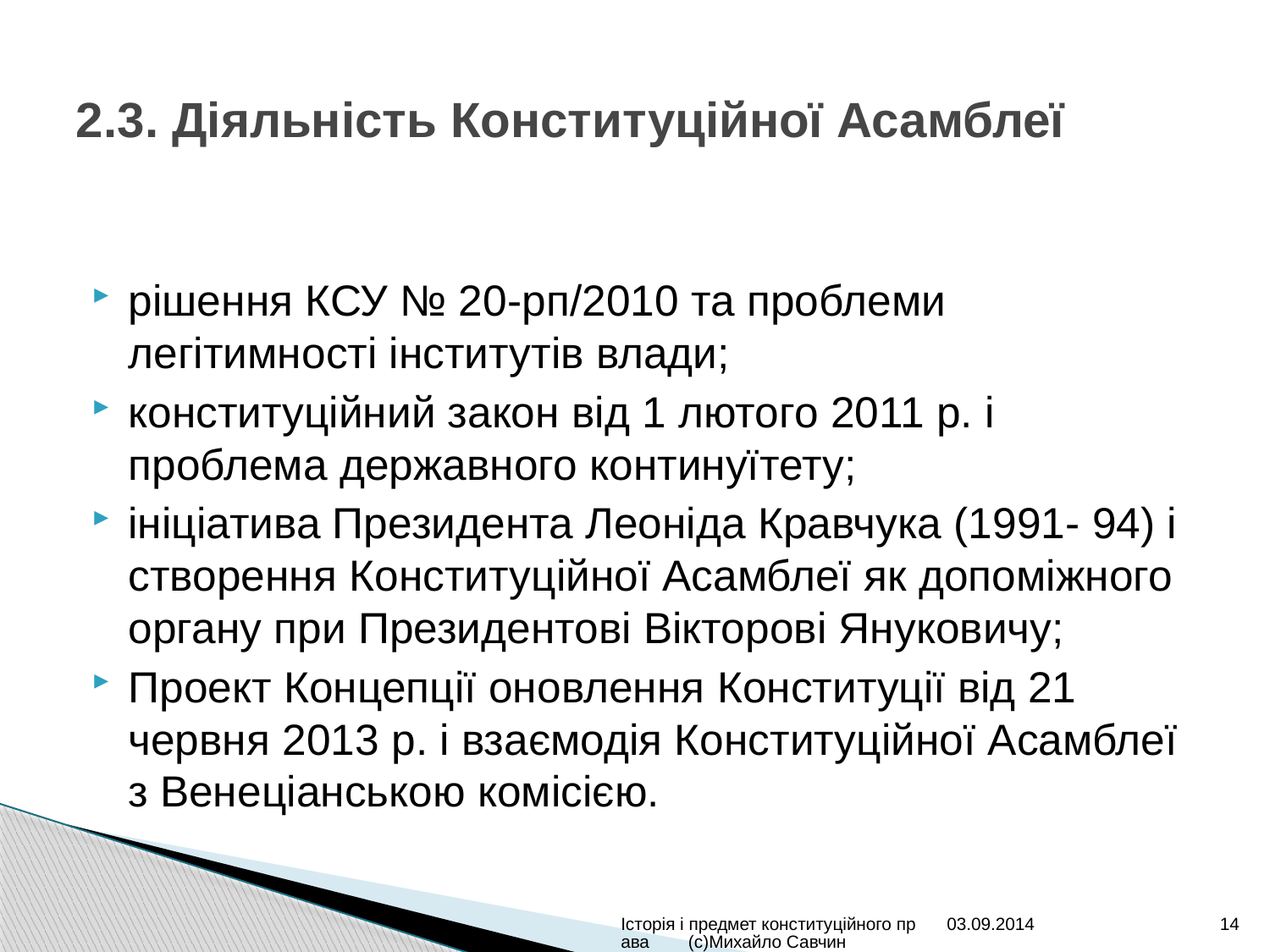

# 2.3. Діяльність Конституційної Асамблеї

рішення КСУ № 20-рп/2010 та проблеми легітимності інститутів влади;
конституційний закон від 1 лютого 2011 р. і проблема державного континуїтету;
ініціатива Президента Леоніда Кравчука (1991- 94) і створення Конституційної Асамблеї як допоміжного органу при Президентові Вікторові Януковичу;
Проект Концепції оновлення Конституції від 21 червня 2013 р. і взаємодія Конституційної Асамблеї з Венеціанською комісією.
Історія і предмет конституційного права        (с)Михайло Савчин
03.09.2014
14